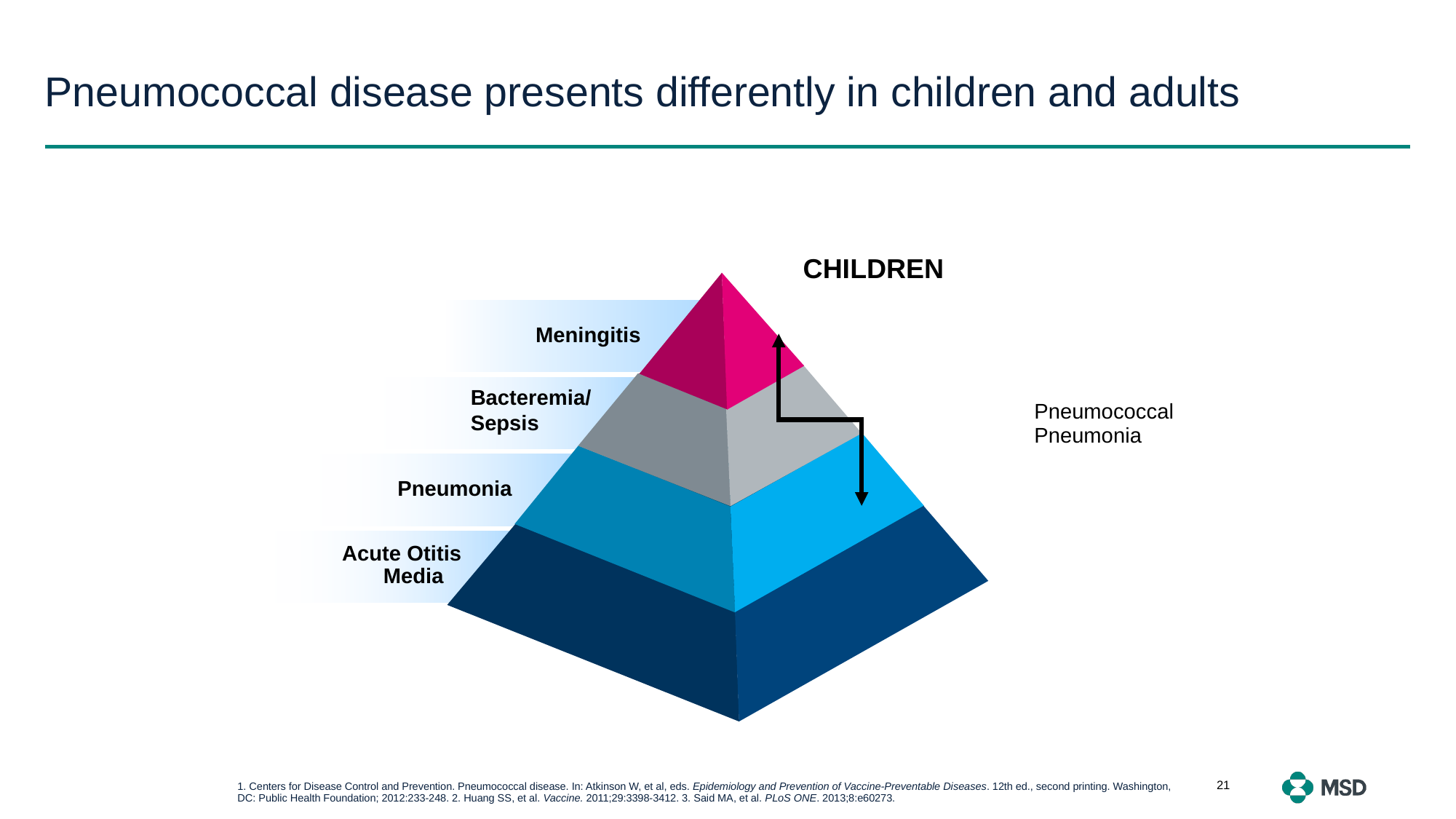

# Pneumococcal disease presents differently in children and adults
CHILDREN

Meningitis

Bacteremia/
Sepsis

Pneumonia

Acute Otitis
Media
Pneumococcal Pneumonia
21
1. Centers for Disease Control and Prevention. Pneumococcal disease. In: Atkinson W, et al, eds. Epidemiology and Prevention of Vaccine-Preventable Diseases. 12th ed., second printing. Washington, DC: Public Health Foundation; 2012:233-248. 2. Huang SS, et al. Vaccine. 2011;29:3398-3412. 3. Said MA, et al. PLoS ONE. 2013;8:e60273.